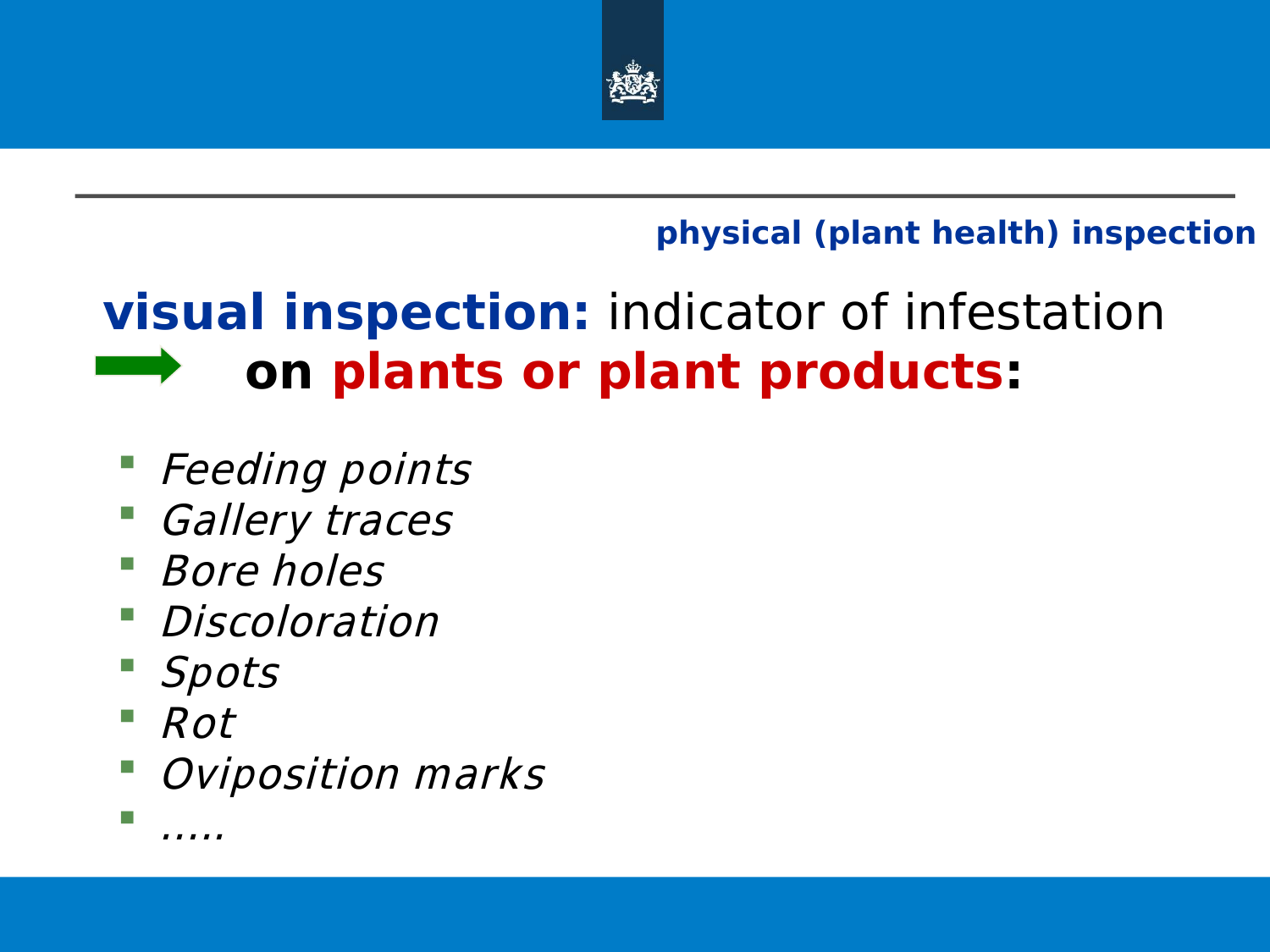

physical (plant health) inspection

visual inspection: indicator of infestation
	 on plants or plant products:

 Feeding points
 Gallery traces
 Bore holes
 Discoloration
 Spots
 Rot
 Oviposition marks
 .....